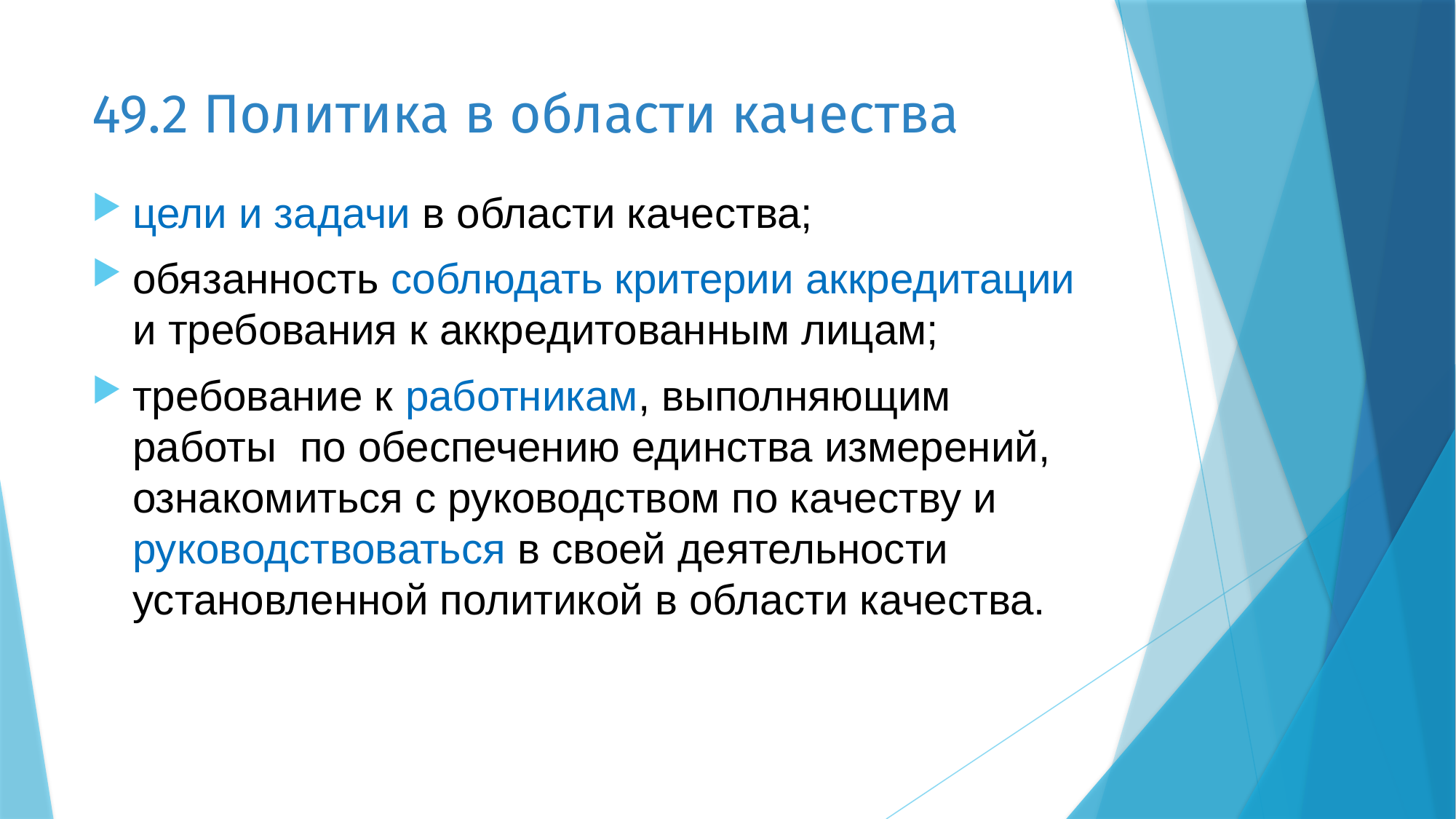

# 49.2 Политика в области качества
цели и задачи в области качества;
обязанность соблюдать критерии аккредитации и требования к аккредитованным лицам;
требование к работникам, выполняющим работы  по обеспечению единства измерений, ознакомиться с руководством по качеству и руководствоваться в своей деятельности установленной политикой в области качества.